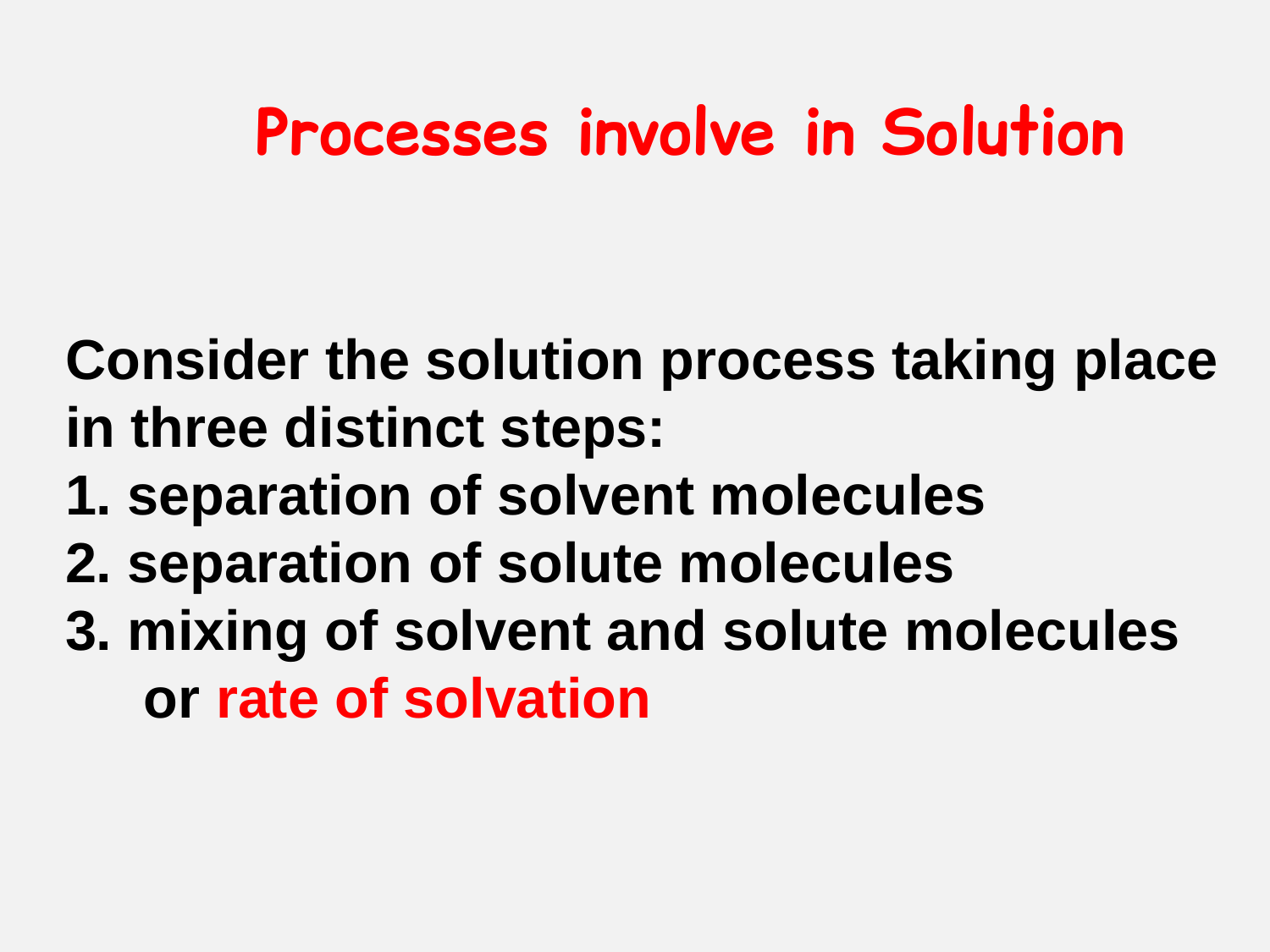

Processes involve in Solution
Consider the solution process taking place in three distinct steps:
1. separation of solvent molecules
2. separation of solute molecules
3. mixing of solvent and solute molecules
     or rate of solvation